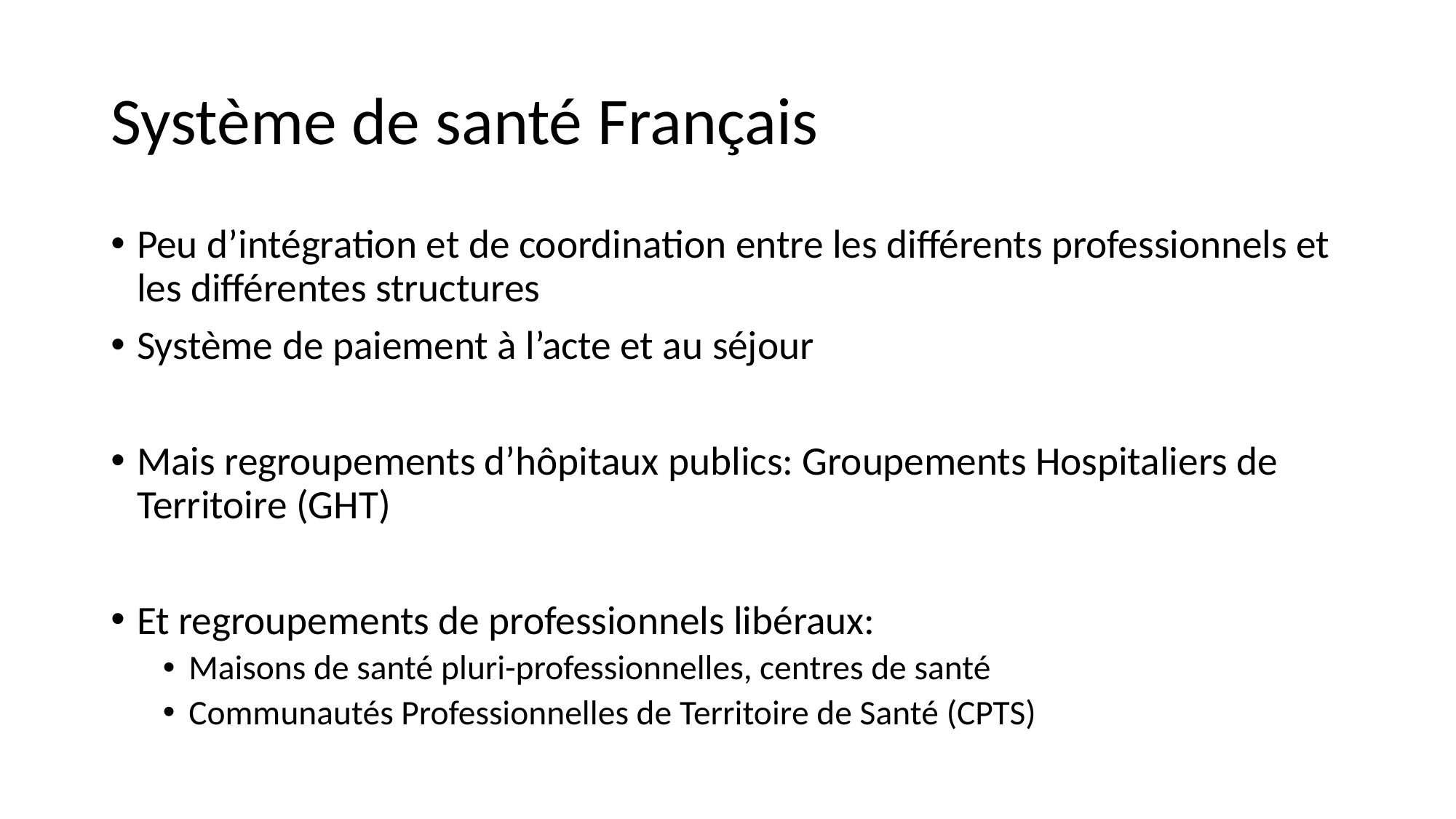

# Système de santé Français
Peu d’intégration et de coordination entre les différents professionnels et les différentes structures
Système de paiement à l’acte et au séjour

Mais regroupements d’hôpitaux publics: Groupements Hospitaliers de Territoire (GHT)

Et regroupements de professionnels libéraux:
Maisons de santé pluri-professionnelles, centres de santé
Communautés Professionnelles de Territoire de Santé (CPTS)